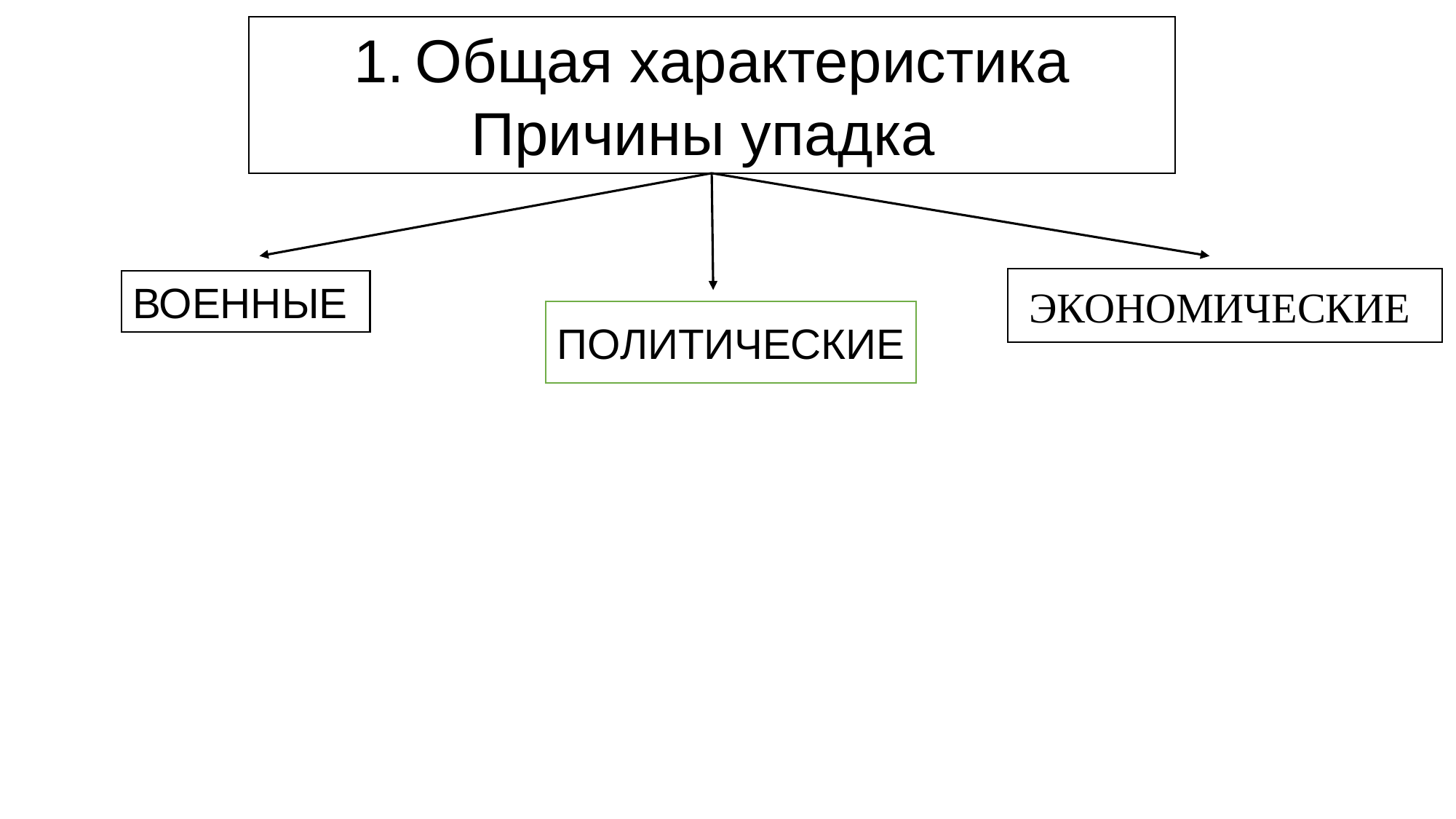

Общая характеристика
Причины упадка
ЭКОНОМИЧЕСКИЕ
ВОЕННЫЕ
ПОЛИТИЧЕСКИЕ